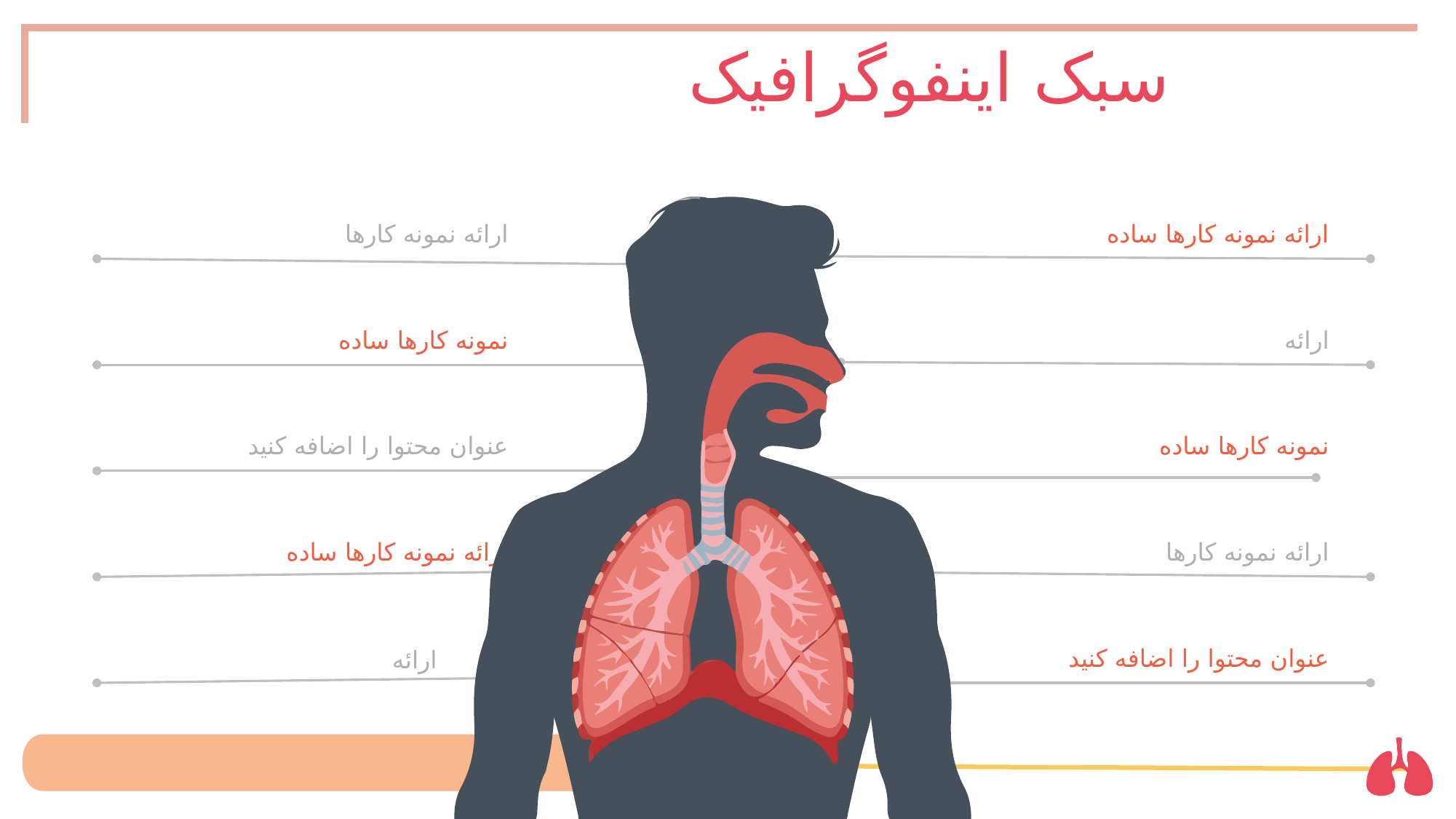

سبک اینفوگرافیک

ارائه نمونه کارها
ارائه نمونه کارها ساده
نمونه کارها ساده
ارائه

عنوان محتوا را اضافه کنید
نمونه کارها ساده
ارائه نمونه کارها ساده
ارائه نمونه کارها
عنوان محتوا را اضافه کنید
ارائه